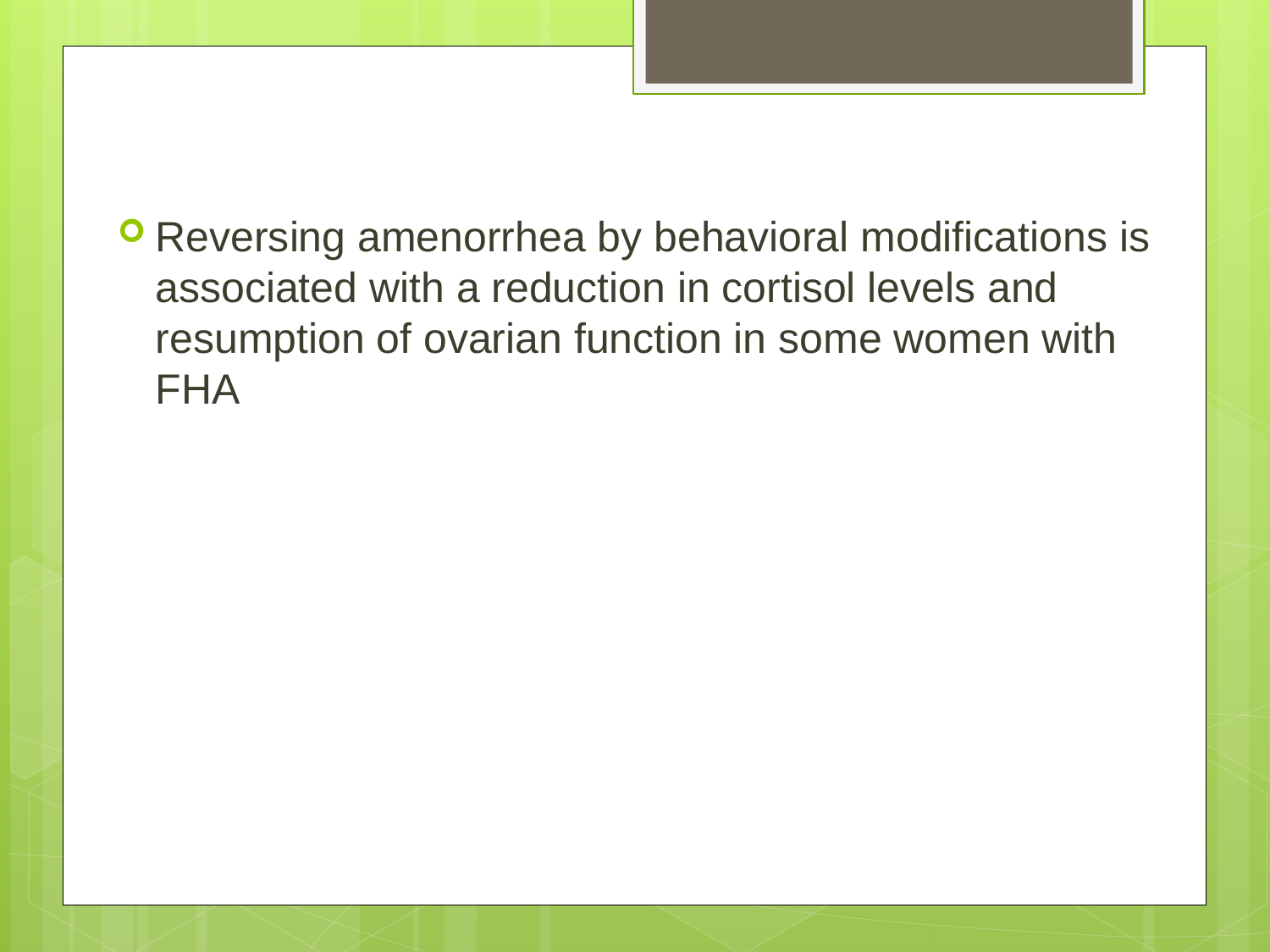

Reversing amenorrhea by behavioral modifications is associated with a reduction in cortisol levels and resumption of ovarian function in some women with FHA
#